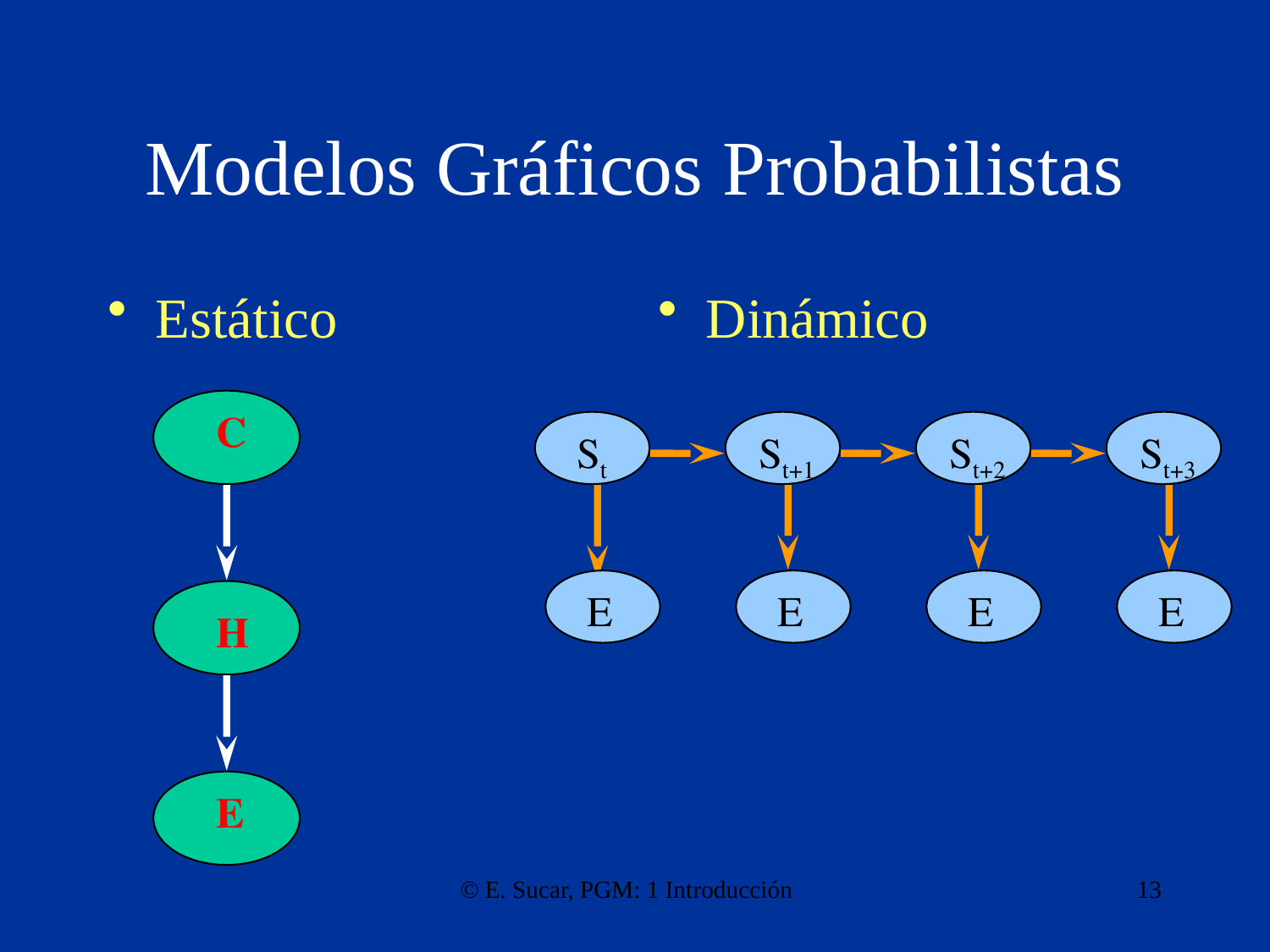

# Modelos Gráficos Probabilistas
Estático
Dinámico

C

St
St+1
St+2
St+3

E
E
E
E

H

E
© E. Sucar, PGM: 1 Introducción
13